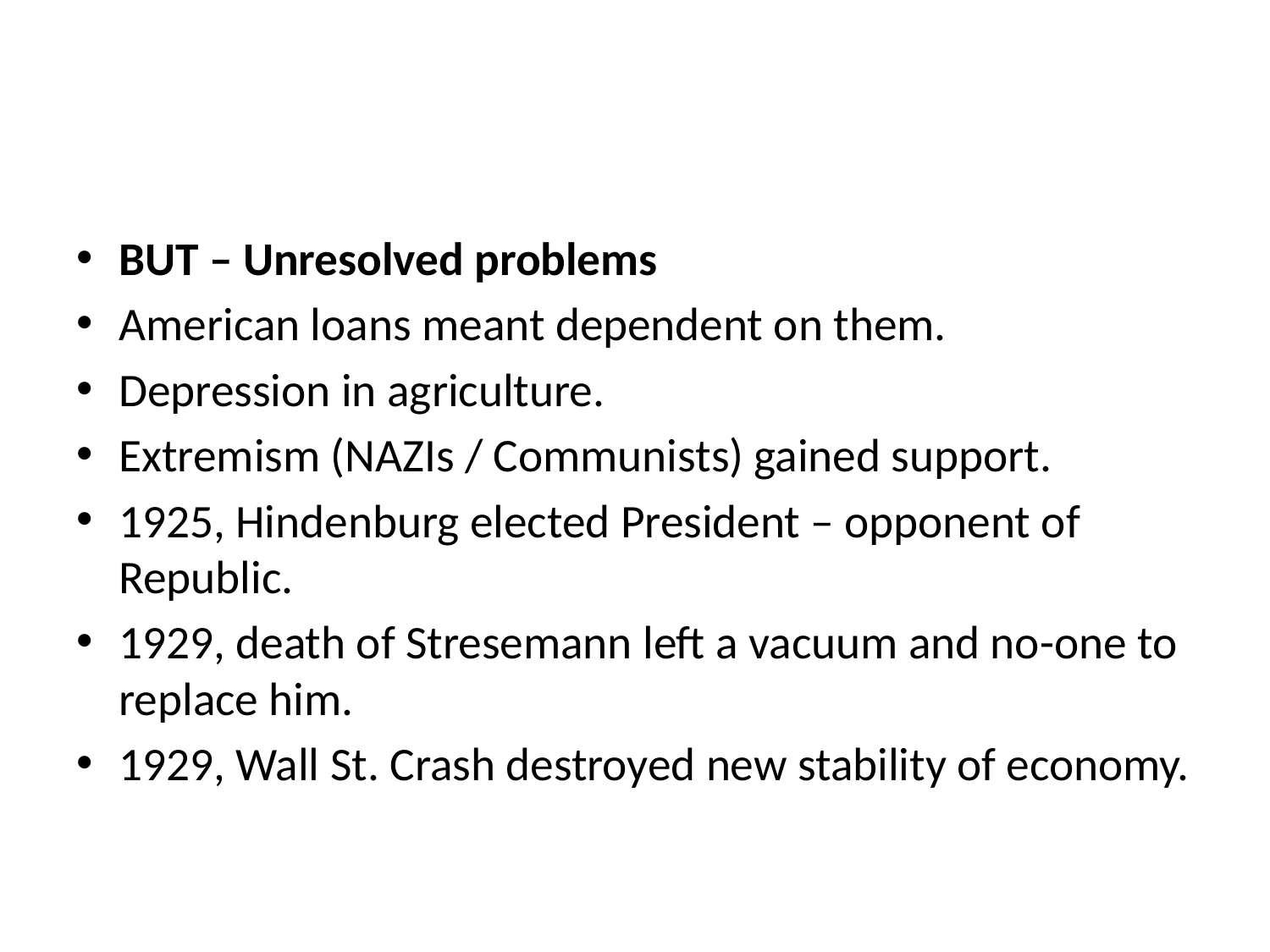

#
BUT – Unresolved problems
American loans meant dependent on them.
Depression in agriculture.
Extremism (NAZIs / Communists) gained support.
1925, Hindenburg elected President – opponent of Republic.
1929, death of Stresemann left a vacuum and no-one to replace him.
1929, Wall St. Crash destroyed new stability of economy.